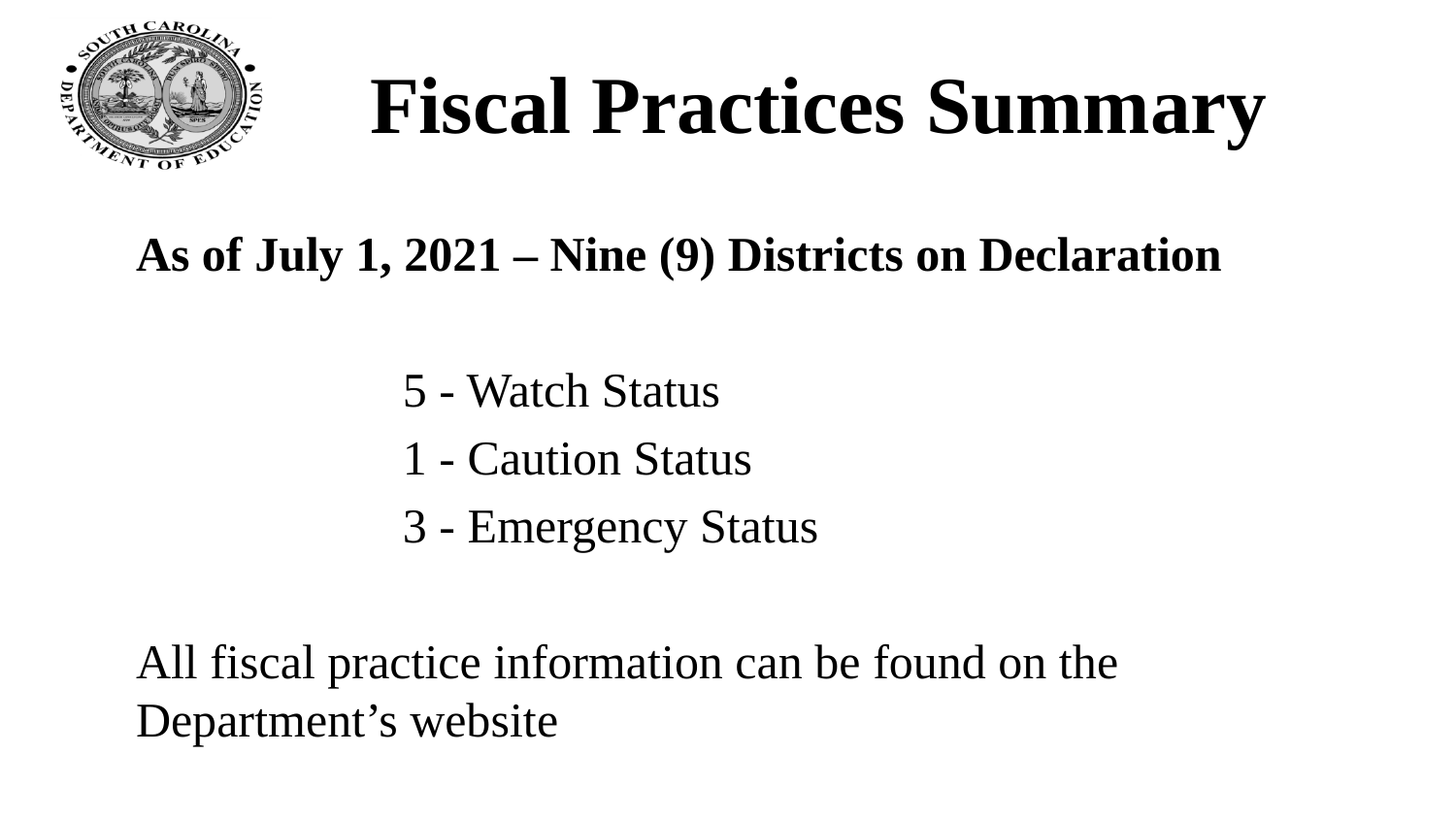

# Fiscal Practices Summary
As of July 1, 2021 – Nine (9) Districts on Declaration

                      5 - Watch Status
                      1 - Caution Status
                      3 - Emergency Status

All fiscal practice information can be found on the Department’s website